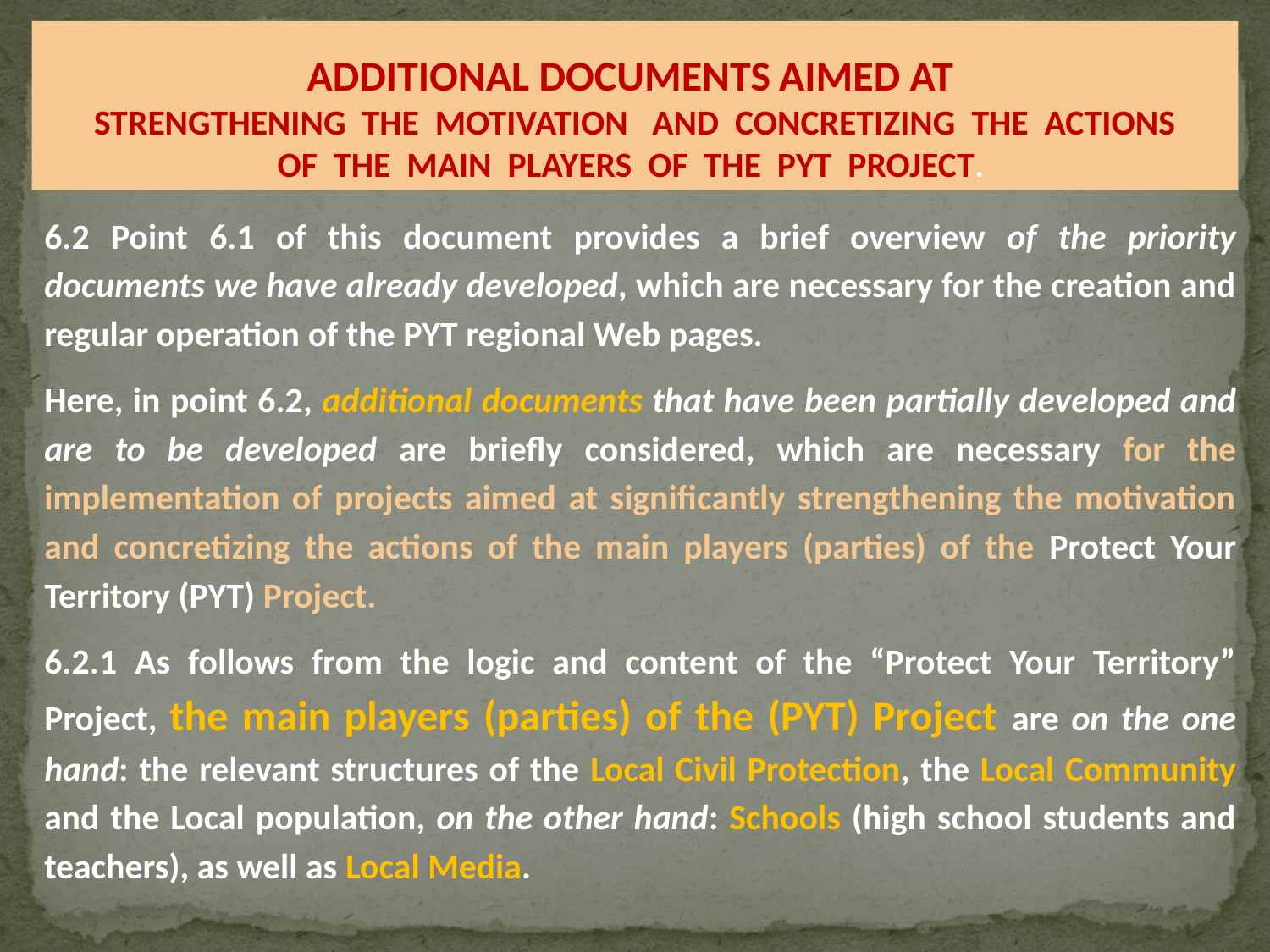

# ADDITIONAL DOCUMENTS AIMED AT STRENGTHENING  THE  MOTIVATION   AND  CONCRETIZING  THE  ACTIONS OF  THE  MAIN  PLAYERS  OF  THE  PYT  PROJECT.
6.2 Point 6.1 of this document provides a brief overview of the priority documents we have already developed, which are necessary for the creation and regular operation of the PYT regional Web pages.
Here, in point 6.2, additional documents that have been partially developed and are to be developed are briefly considered, which are necessary for the implementation of projects aimed at significantly strengthening the motivation and concretizing the actions of the main players (parties) of the Protect Your Territory (PYT) Project.
6.2.1 As follows from the logic and content of the “Protect Your Territory” Project, the main players (parties) of the (PYT) Project are on the one hand: the relevant structures of the Local Civil Protection, the Local Community and the Local population, on the other hand: Schools (high school students and teachers), as well as Local Media.